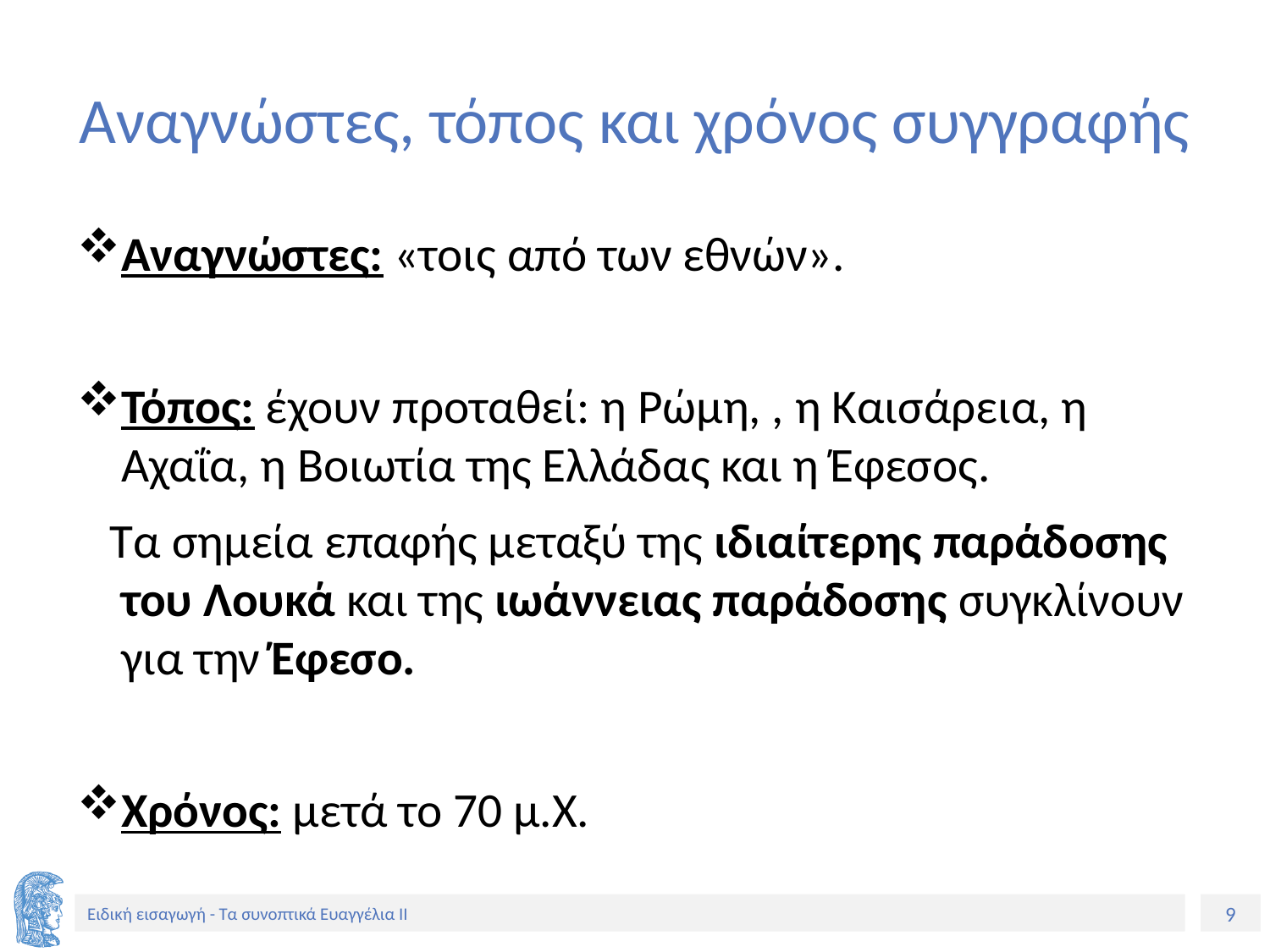

# Αναγνώστες, τόπος και χρόνος συγγραφής
Αναγνώστες: «τοις από των εθνών».

Τόπος: έχουν προταθεί: η Ρώμη, , η Καισάρεια, η Αχαΐα, η Βοιωτία της Ελλάδας και η Έφεσος.
   Τα σημεία επαφής μεταξύ της ιδιαίτερης παράδοσης του Λουκά και της ιωάννειας παράδοσης συγκλίνουν για την Έφεσο.

Χρόνος: μετά το 70 μ.Χ.